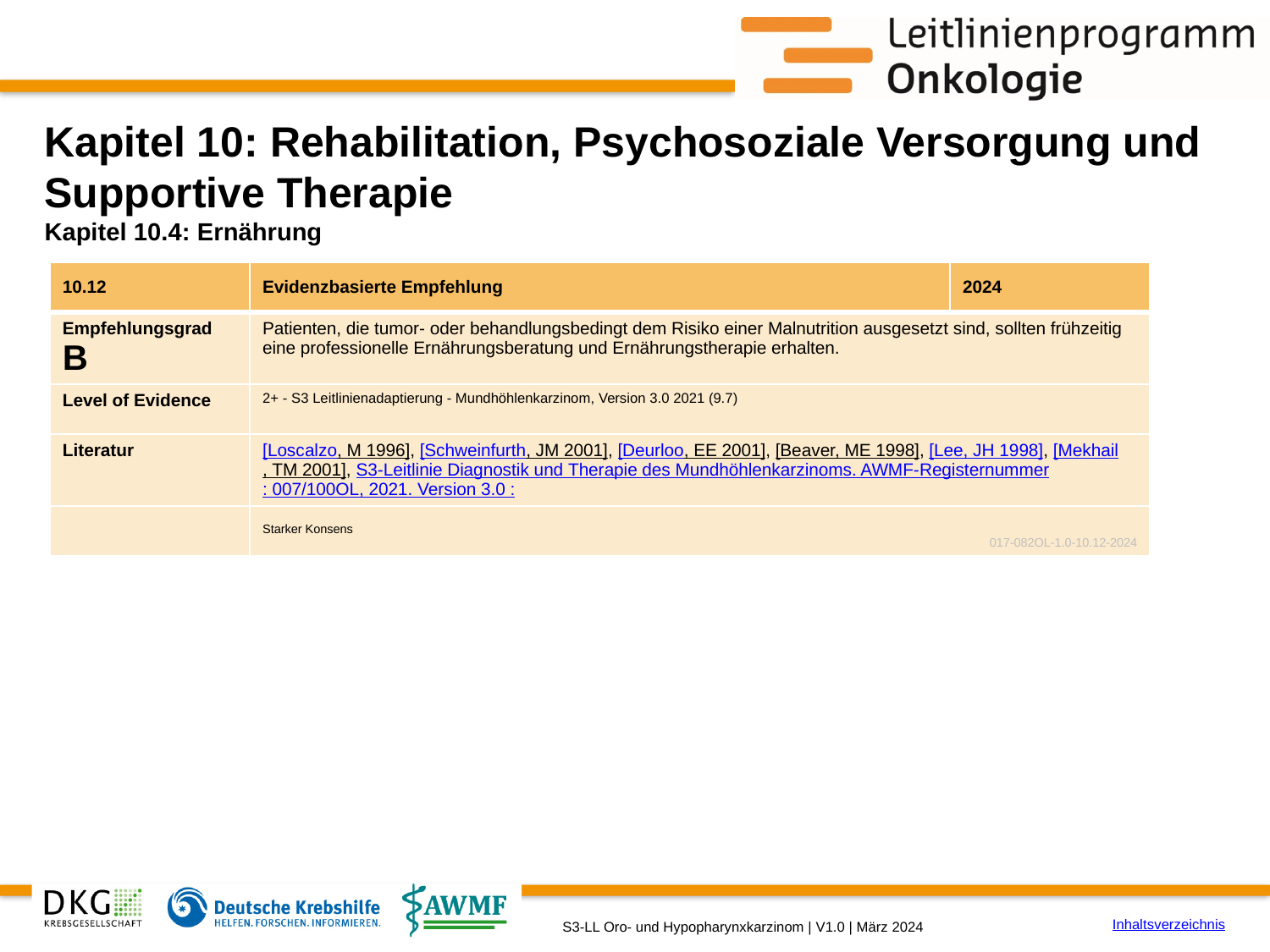

# Kapitel 10: Rehabilitation, Psychosoziale Versorgung und Supportive Therapie
Kapitel 10.4: Ernährung
| 10.12 | Evidenzbasierte Empfehlung | 2024 |
| --- | --- | --- |
| Empfehlungsgrad B | Patienten, die tumor- oder behandlungsbedingt dem Risiko einer Malnutrition ausgesetzt sind, sollten frühzeitig eine professionelle Ernährungsberatung und Ernährungstherapie erhalten. |  |
| Level of Evidence | 2+ - S3 Leitlinienadaptierung - Mundhöhlenkarzinom, Version 3.0 2021 (9.7) |  |
| Literatur | [Loscalzo, M 1996], [Schweinfurth, JM 2001], [Deurloo, EE 2001], [Beaver, ME 1998], [Lee, JH 1998], [Mekhail, TM 2001], S3-Leitlinie Diagnostik und Therapie des Mundhöhlenkarzinoms. AWMF-Registernummer: 007/100OL, 2021. Version 3.0 : |  |
|  | Starker Konsens 017-082OL-1.0-10.12-2024 |  |
Inhaltsverzeichnis
S3-LL Oro- und Hypopharynxkarzinom | V1.0 | März 2024